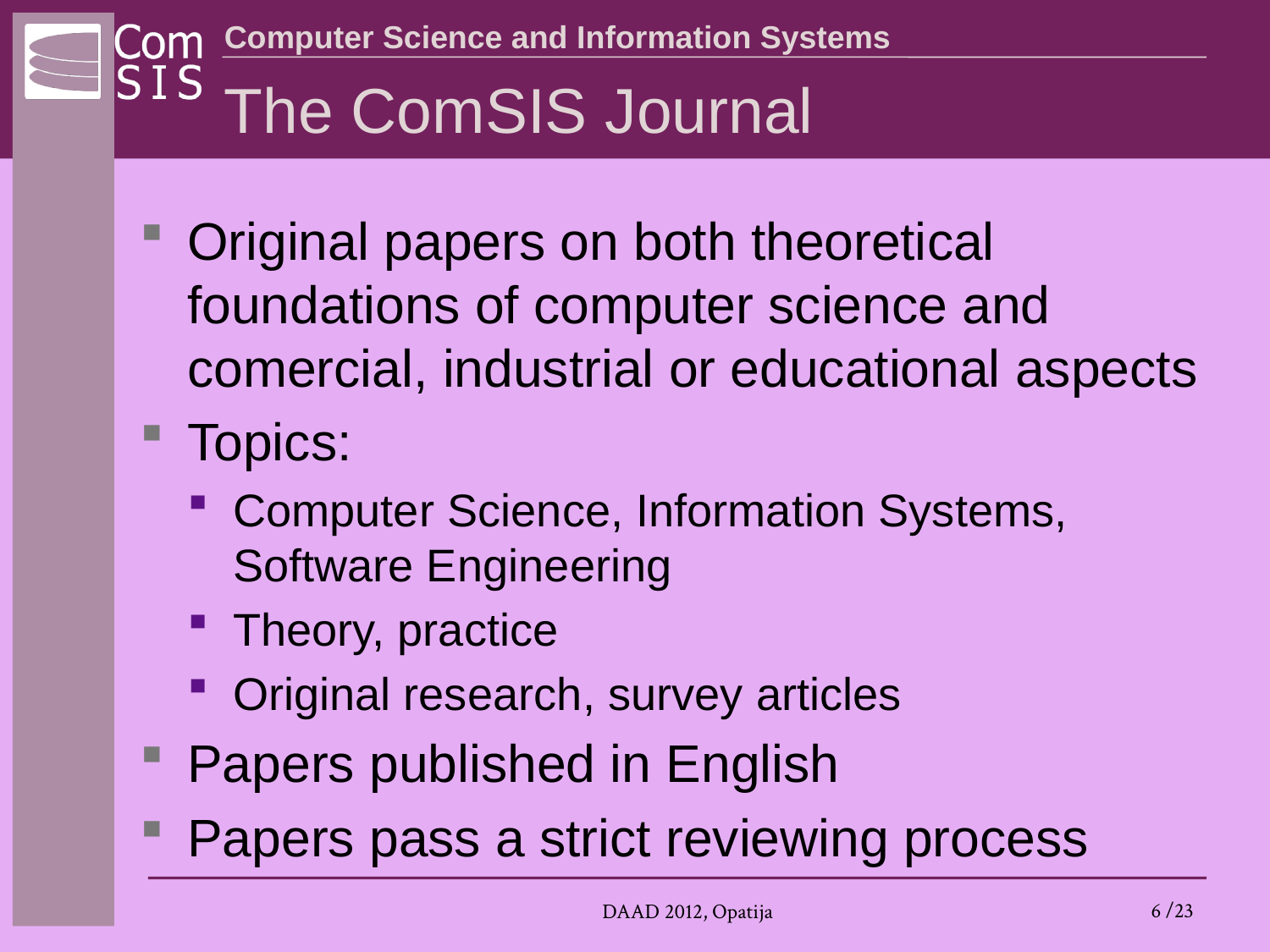

# The ComSIS Journal
Original papers on both theoretical foundations of computer science and comercial, industrial or educational aspects
Topics:
Computer Science, Information Systems, Software Engineering
Theory, practice
Original research, survey articles
Papers published in English
Papers pass a strict reviewing process
DAAD 2012, Opatija
6 /23